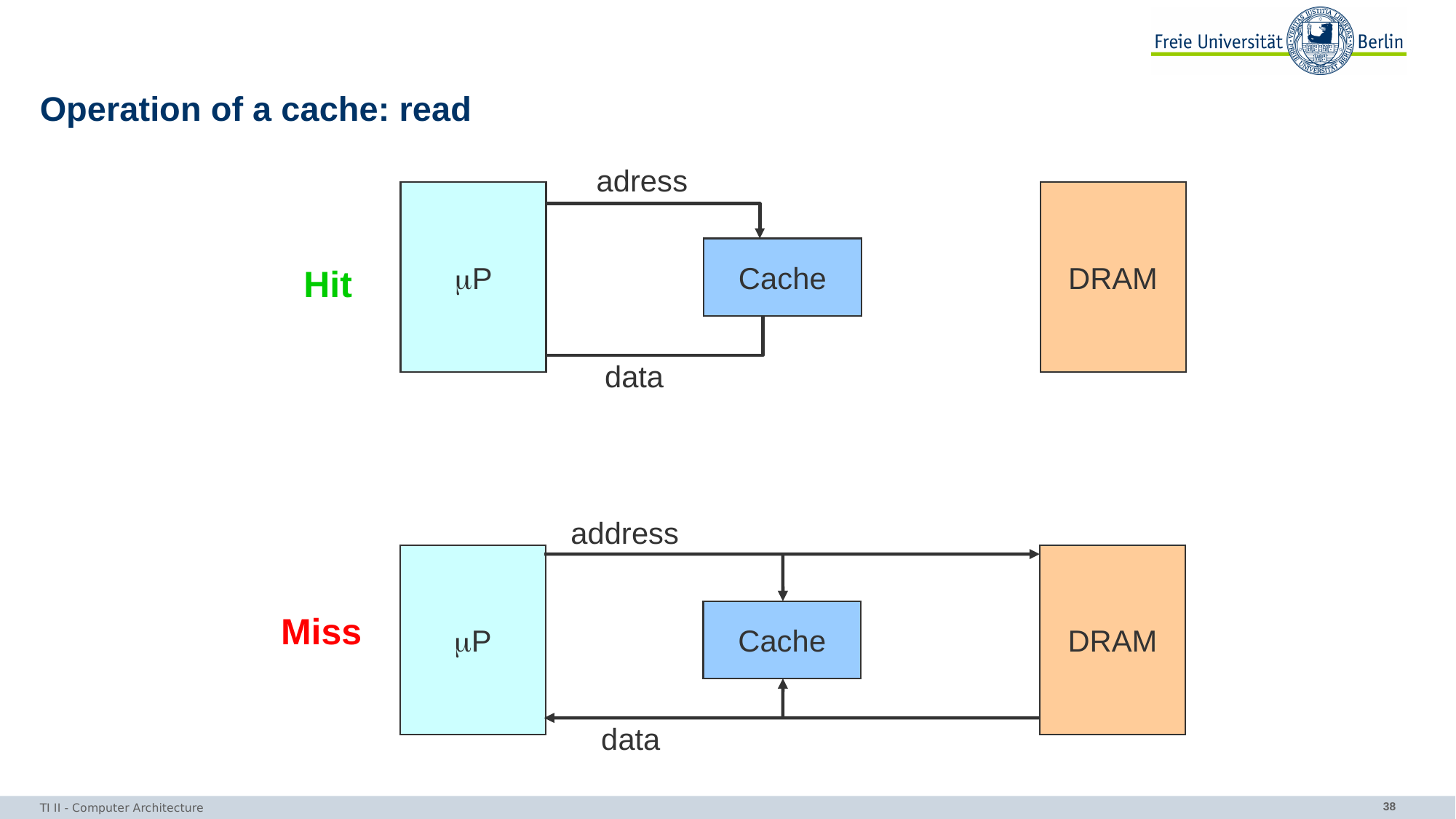

# Operation of a cache: read
adress
μP
DRAM

Cache
Hit

data
address
μP
DRAM

Cache
Miss

data

TI II - Computer Architecture